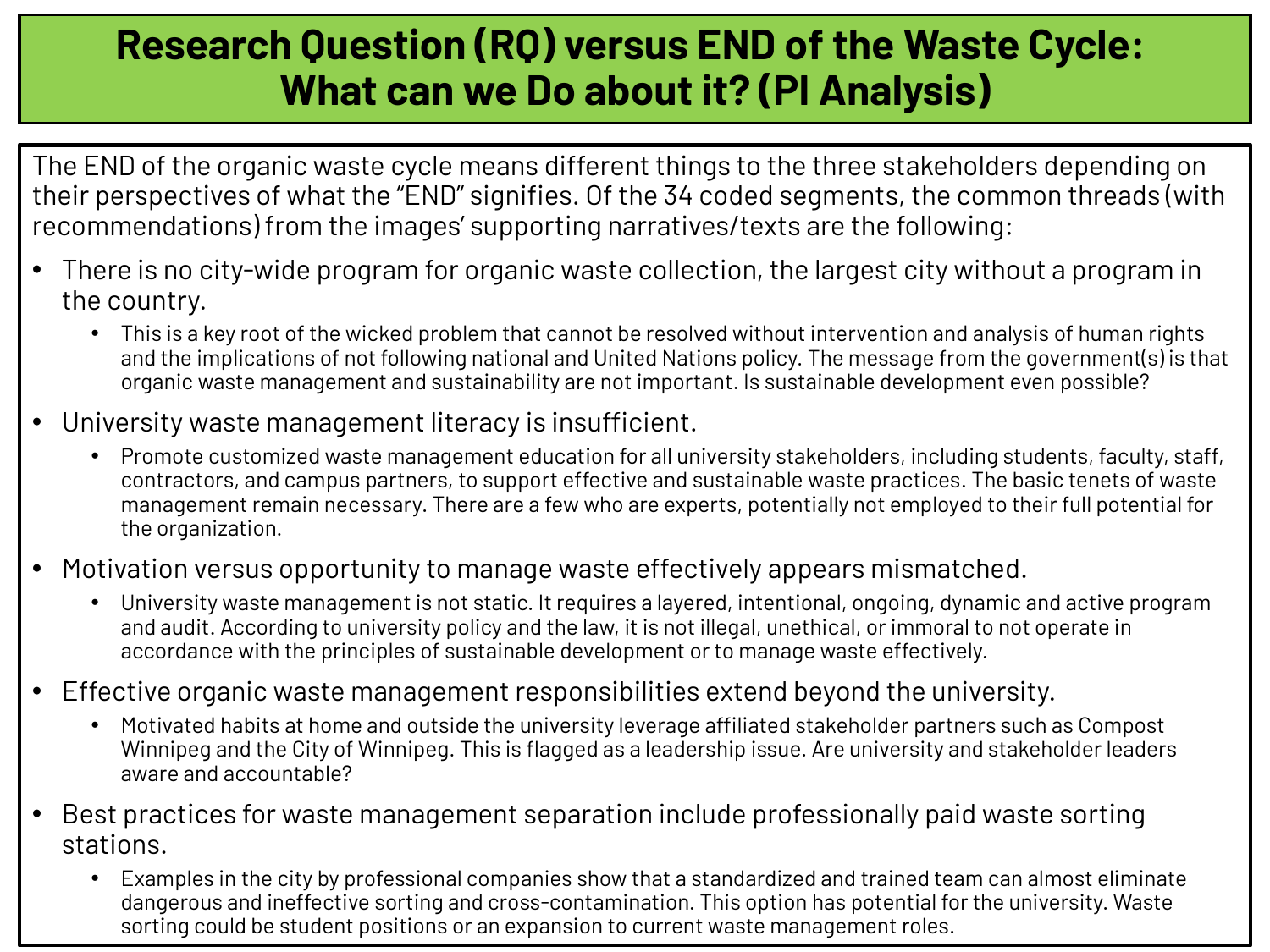

# Research Question (RQ) versus END of the Waste Cycle: What can we Do about it? (PI Analysis)
The END of the organic waste cycle means different things to the three stakeholders depending on their perspectives of what the “END” signifies. Of the 34 coded segments, the common threads (with recommendations) from the images’ supporting narratives/texts are the following:
There is no city-wide program for organic waste collection, the largest city without a program in the country.
This is a key root of the wicked problem that cannot be resolved without intervention and analysis of human rights and the implications of not following national and United Nations policy. The message from the government(s) is that organic waste management and sustainability are not important. Is sustainable development even possible?
University waste management literacy is insufficient.
Promote customized waste management education for all university stakeholders, including students, faculty, staff, contractors, and campus partners, to support effective and sustainable waste practices. The basic tenets of waste management remain necessary. There are a few who are experts, potentially not employed to their full potential for the organization.
Motivation versus opportunity to manage waste effectively appears mismatched.
University waste management is not static. It requires a layered, intentional, ongoing, dynamic and active program and audit. According to university policy and the law, it is not illegal, unethical, or immoral to not operate in accordance with the principles of sustainable development or to manage waste effectively.
Effective organic waste management responsibilities extend beyond the university.
Motivated habits at home and outside the university leverage affiliated stakeholder partners such as Compost Winnipeg and the City of Winnipeg. This is flagged as a leadership issue. Are university and stakeholder leaders aware and accountable?
Best practices for waste management separation include professionally paid waste sorting stations.
Examples in the city by professional companies show that a standardized and trained team can almost eliminate dangerous and ineffective sorting and cross-contamination. This option has potential for the university. Waste sorting could be student positions or an expansion to current waste management roles.